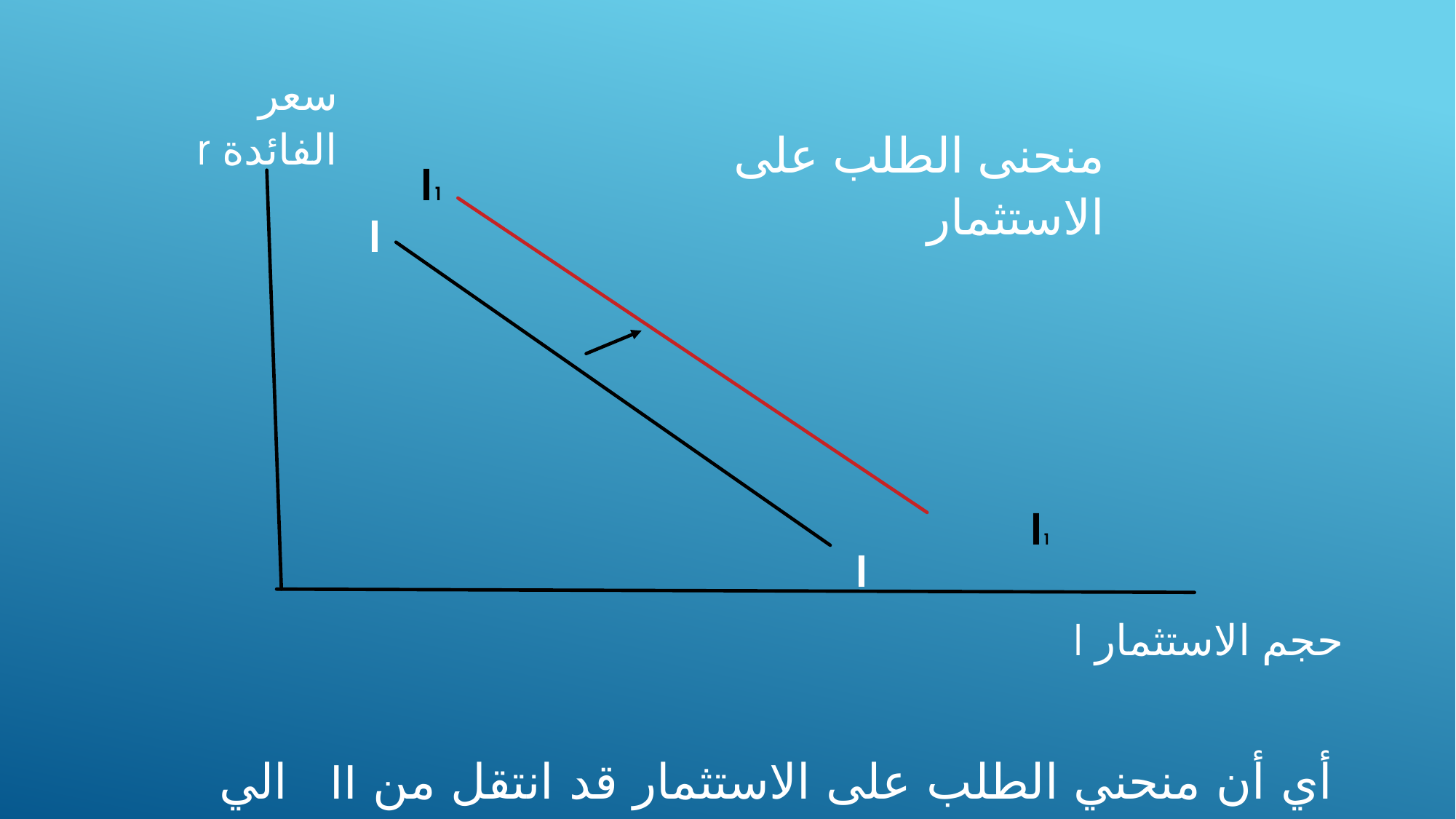

سعر الفائدة r
منحنى الطلب على الاستثمار
I1
I
I1
I
حجم الاستثمار I
أي أن منحني الطلب على الاستثمار قد انتقل من II   الي منحنى أعلي I1I1.